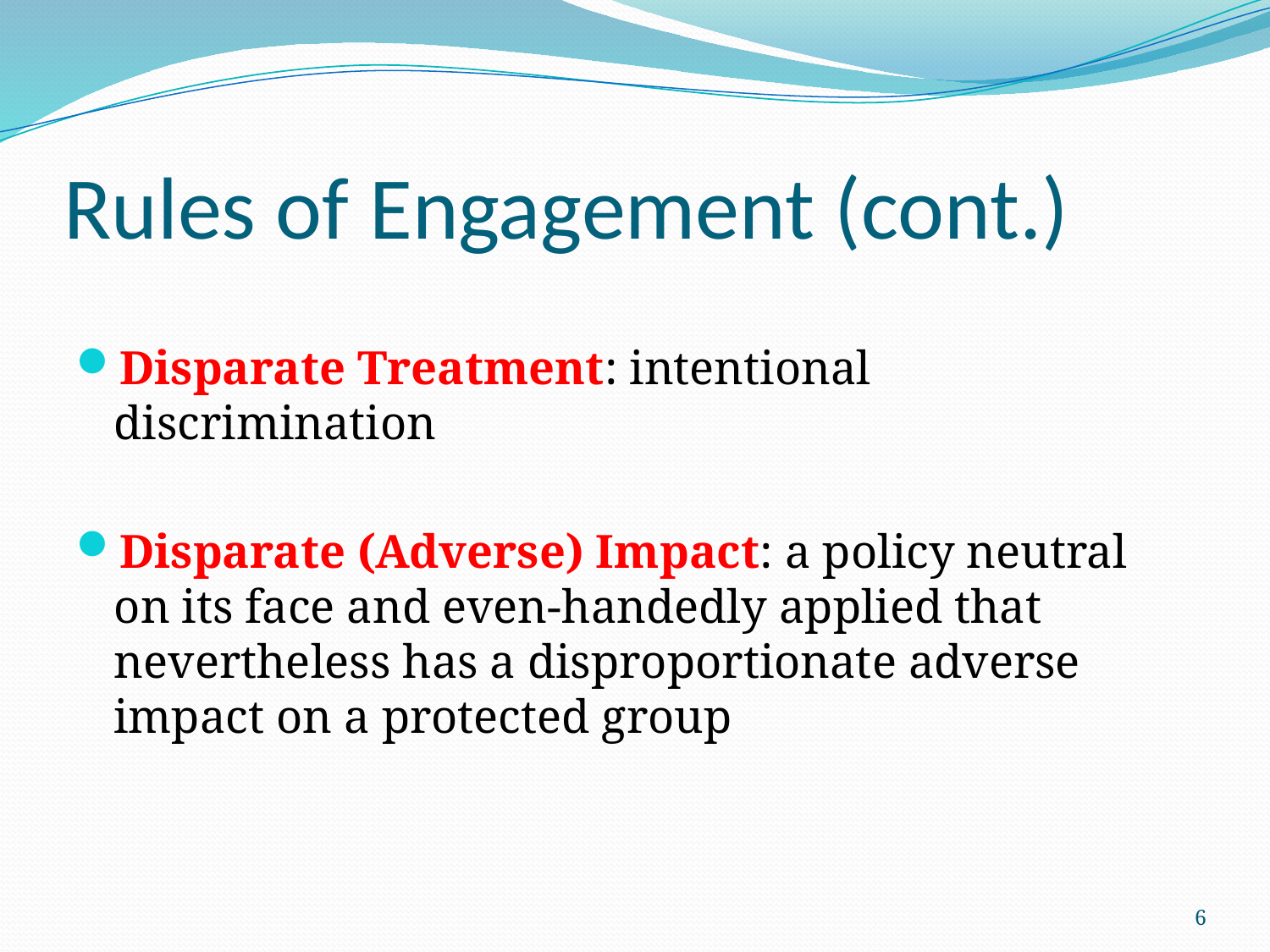

# Rules of Engagement (cont.)

Disparate Treatment: intentional discrimination

Disparate (Adverse) Impact: a policy neutral on its face and even-handedly applied that nevertheless has a disproportionate adverse impact on a protected group
6